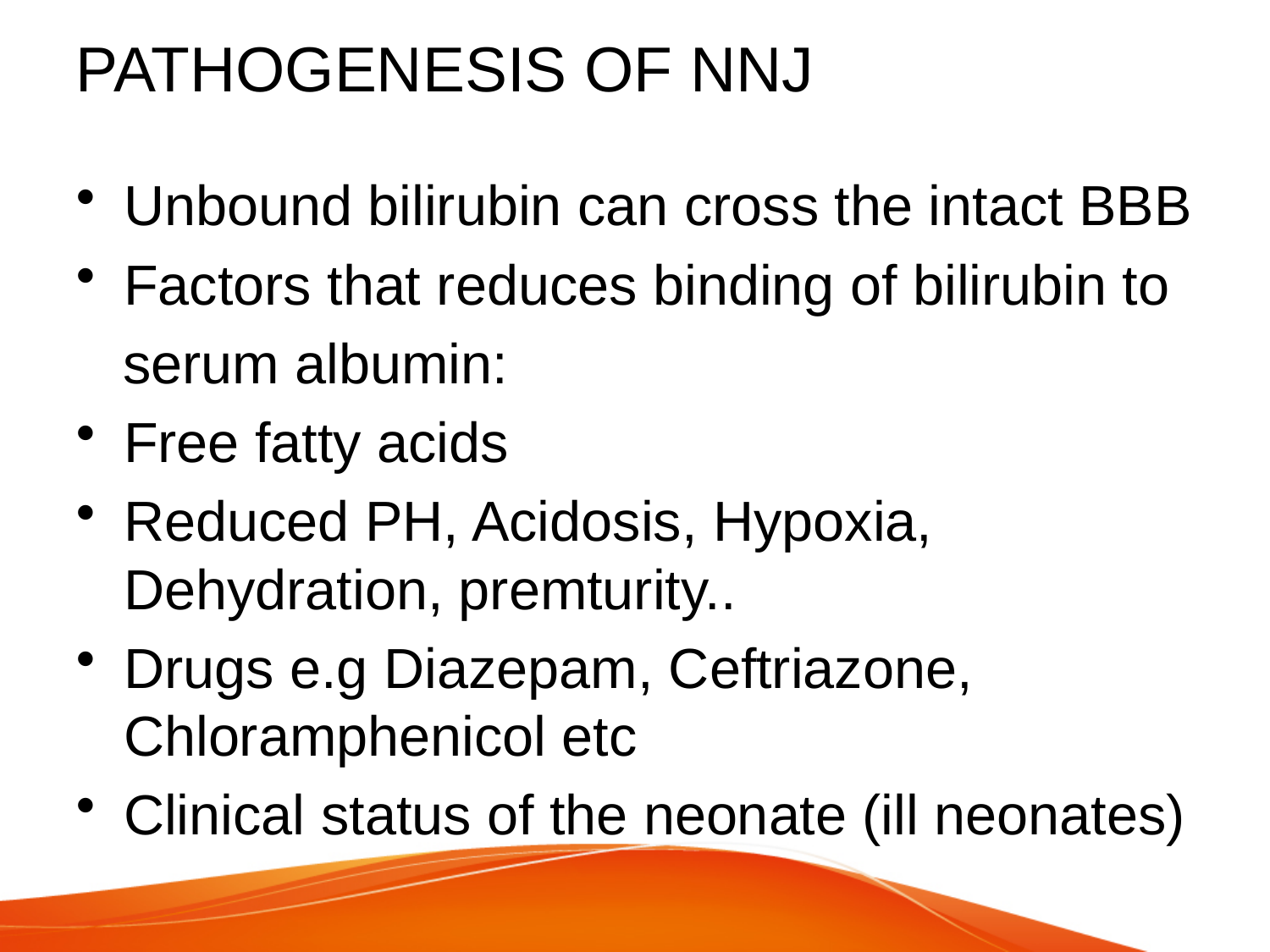

# PATHOGENESIS OF NNJ
Unbound bilirubin can cross the intact BBB
Factors that reduces binding of bilirubin to
   serum albumin:
Free fatty acids
Reduced PH, Acidosis, Hypoxia, Dehydration, premturity..
Drugs e.g Diazepam, Ceftriazone, Chloramphenicol etc
Clinical status of the neonate (ill neonates)